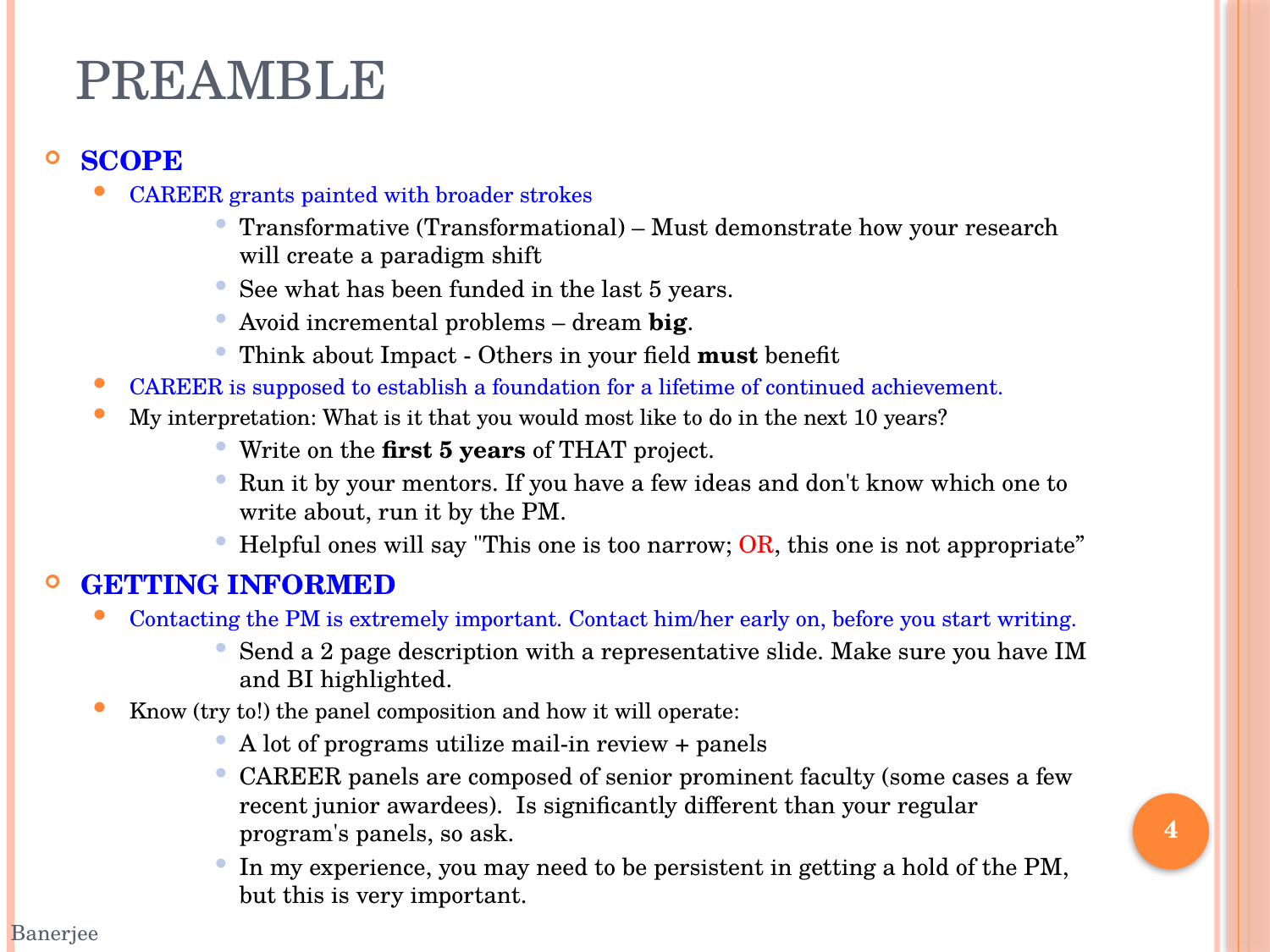

# Preamble
SCOPE
CAREER grants painted with broader strokes
Transformative (Transformational) – Must demonstrate how your research will create a paradigm shift
See what has been funded in the last 5 years.
Avoid incremental problems – dream big.
Think about Impact - Others in your field must benefit
CAREER is supposed to establish a foundation for a lifetime of continued achievement.
My interpretation: What is it that you would most like to do in the next 10 years?
Write on the first 5 years of THAT project.
Run it by your mentors. If you have a few ideas and don't know which one to write about, run it by the PM.
Helpful ones will say "This one is too narrow; OR, this one is not appropriate”
GETTING INFORMED
Contacting the PM is extremely important. Contact him/her early on, before you start writing.
Send a 2 page description with a representative slide. Make sure you have IM and BI highlighted.
Know (try to!) the panel composition and how it will operate:
A lot of programs utilize mail-in review + panels
CAREER panels are composed of senior prominent faculty (some cases a few recent junior awardees).  Is significantly different than your regular program's panels, so ask.
In my experience, you may need to be persistent in getting a hold of the PM, but this is very important.

4
Banerjee